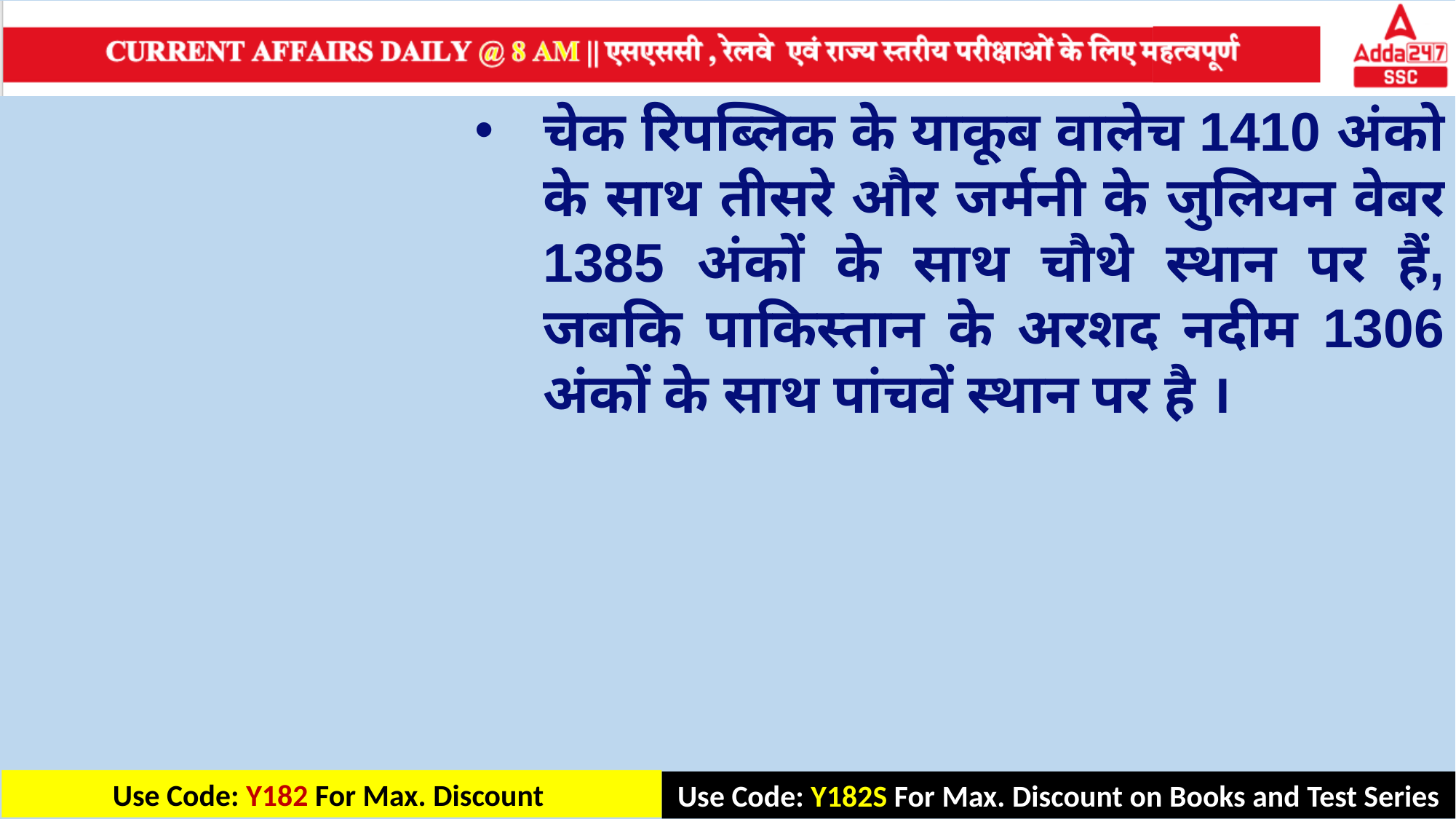

चेक रिपब्लिक के याकूब वालेच 1410 अंको के साथ तीसरे और जर्मनी के जुलियन वेबर 1385 अंकों के साथ चौथे स्थान पर हैं, जबकि पाकिस्तान के अरशद नदीम 1306 अंकों के साथ पांचवें स्थान पर है ।